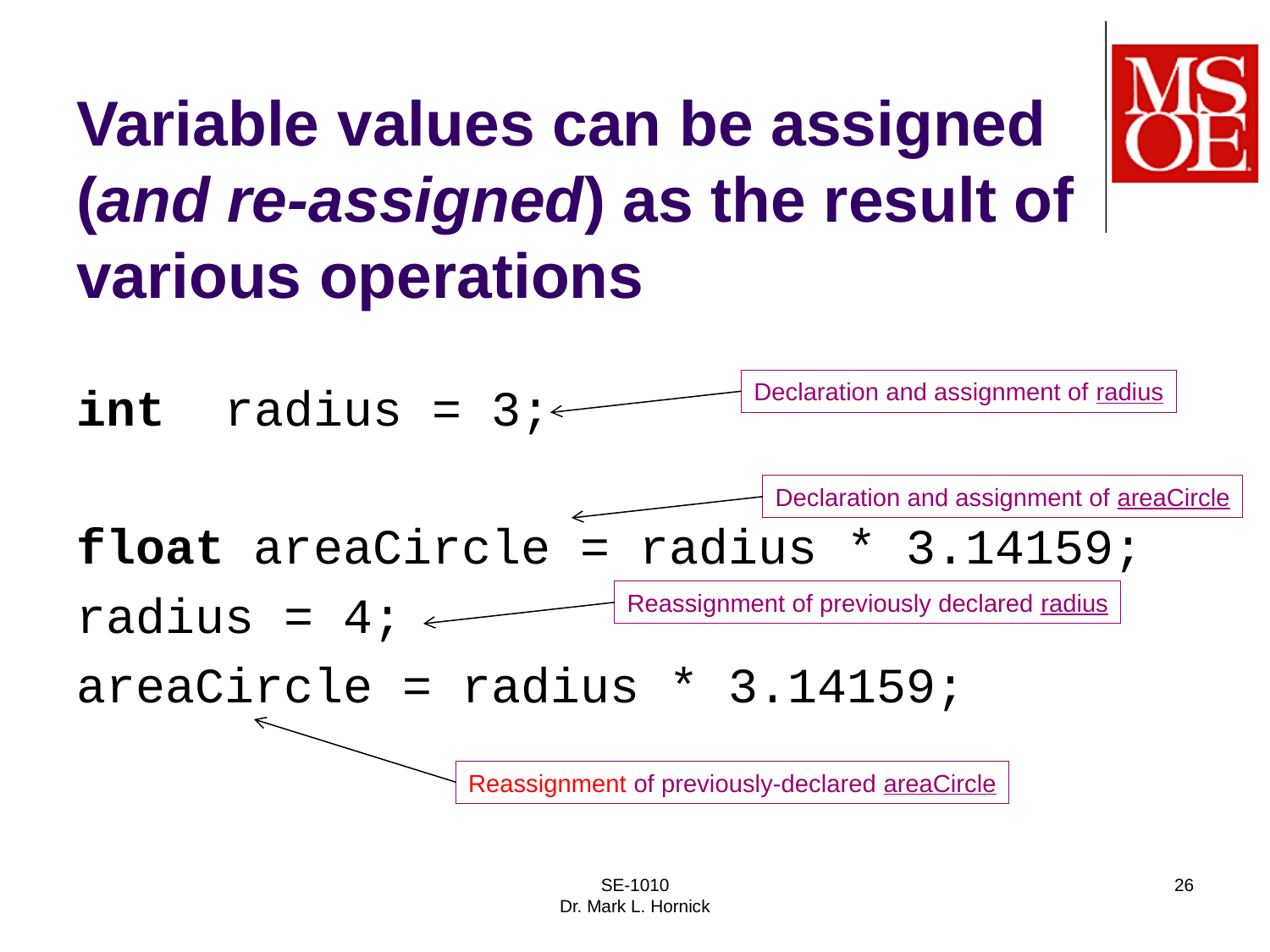

# Variable values can be assigned (and re-assigned) as the result of various operations
int  radius = 3;

float areaCircle = radius * 3.14159;
radius = 4;
areaCircle = radius * 3.14159;
Declaration and assignment of radius
Declaration and assignment of areaCircle
Reassignment of previously declared radius
Reassignment of previously-declared areaCircle
SE-1010
Dr. Mark L. Hornick
26